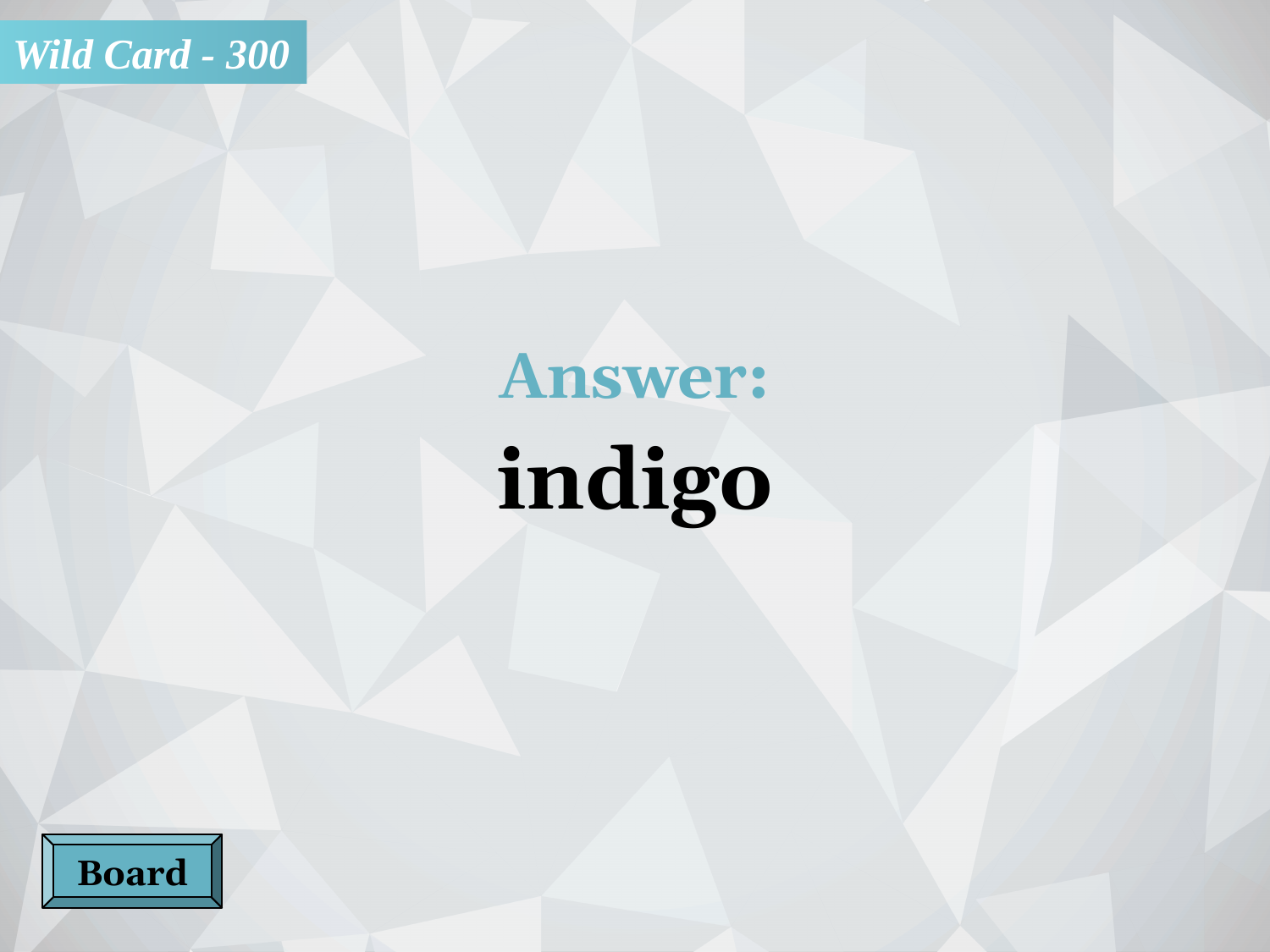

Wild Card - 300
Answer:
indigo
Board